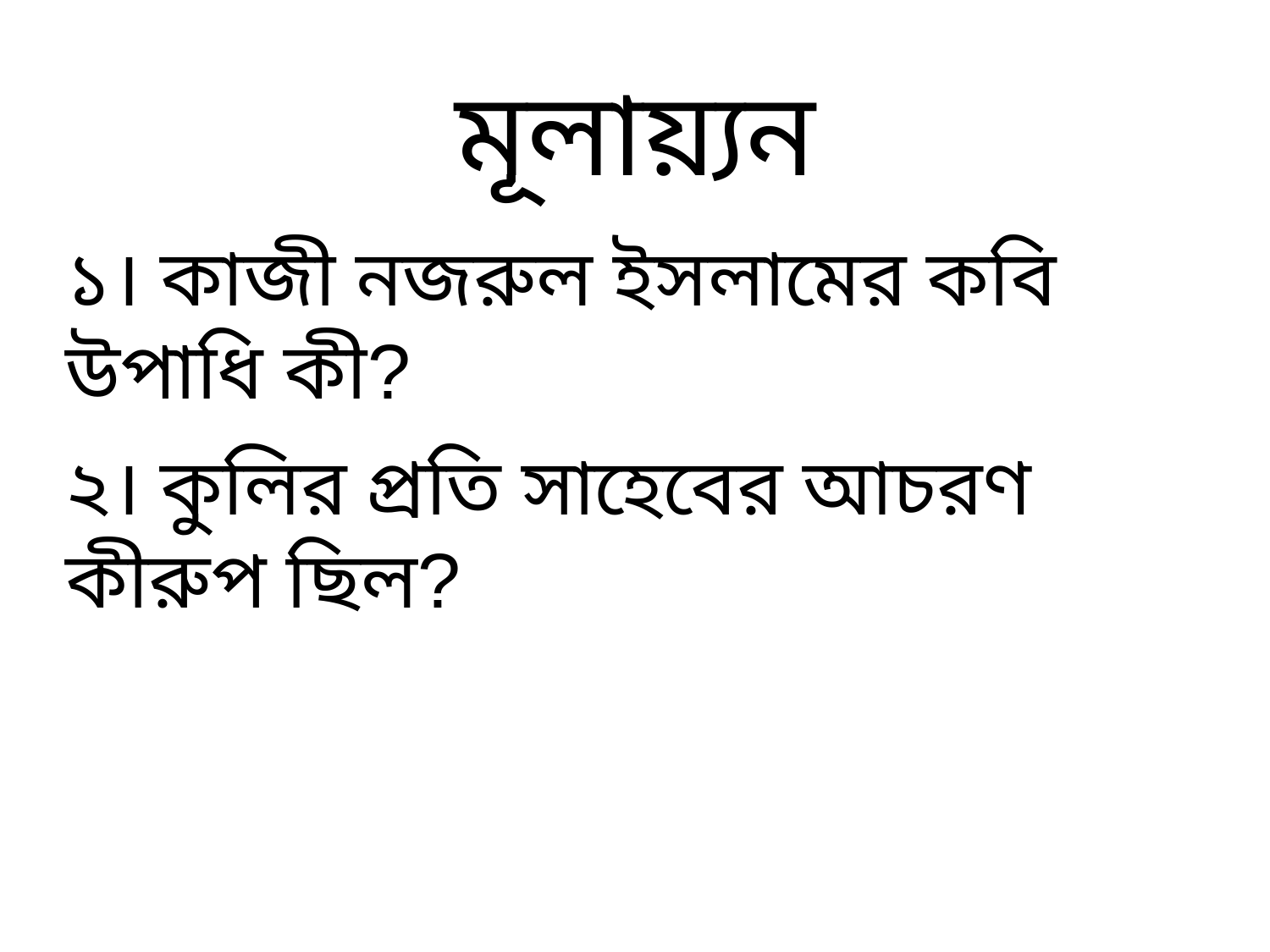

মূলায়্যন

১। কাজী নজরুল ইসলামের কবি উপাধি কী?

২। কুলির প্রতি সাহেবের আচরণ কীরুপ ছিল?